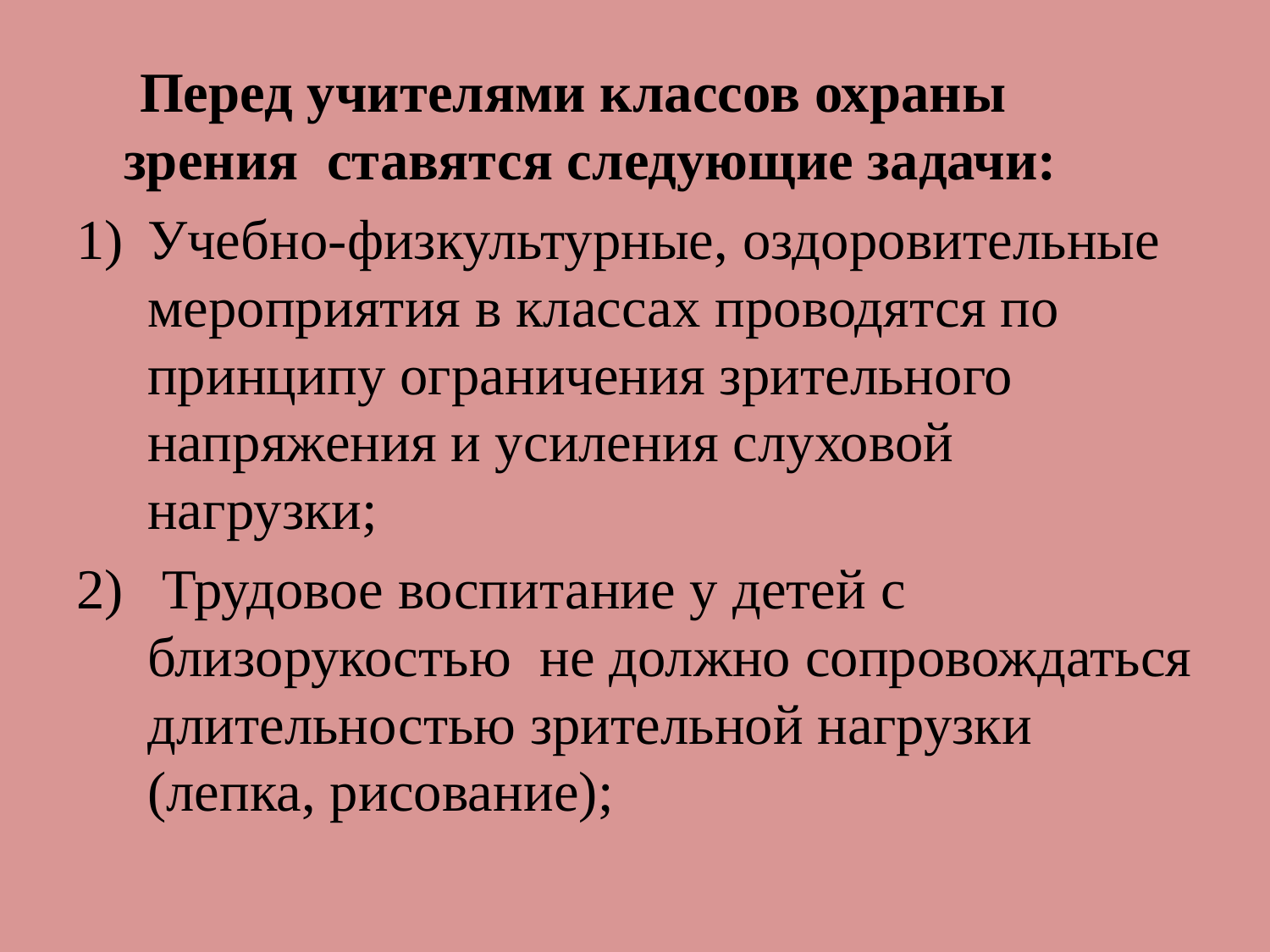

#
     Перед учителями классов охраны зрения  ставятся следующие задачи:
Учебно-физкультурные, оздоровительные мероприятия в классах проводятся по принципу ограничения зрительного напряжения и усиления слуховой нагрузки;
 Трудовое воспитание у детей с близорукостью  не должно сопровождаться длительностью зрительной нагрузки (лепка, рисование);